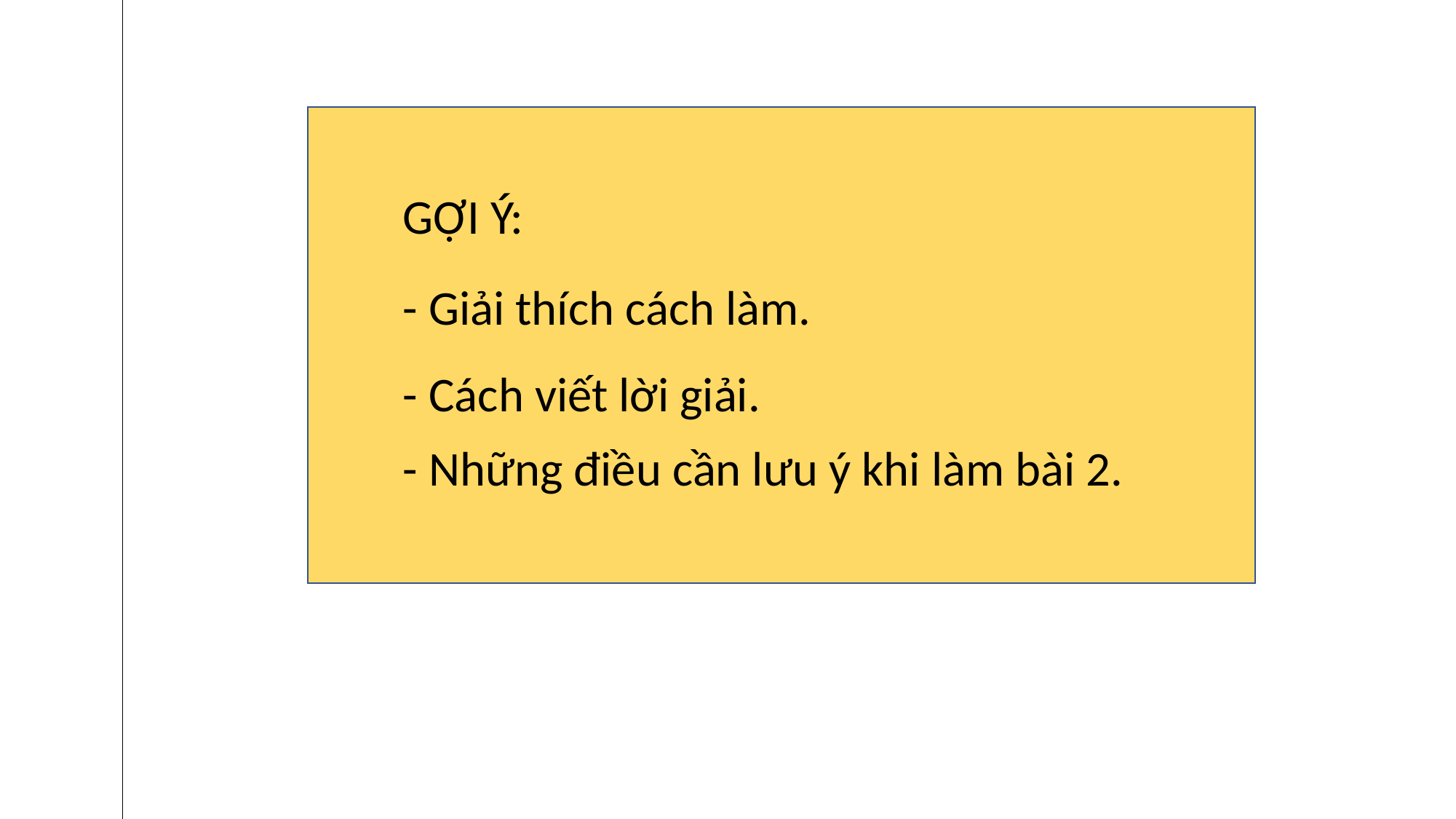

GỢI Ý:
- Giải thích cách làm.
- Cách viết lời giải.
- Những điều cần lưu ý khi làm bài 2.